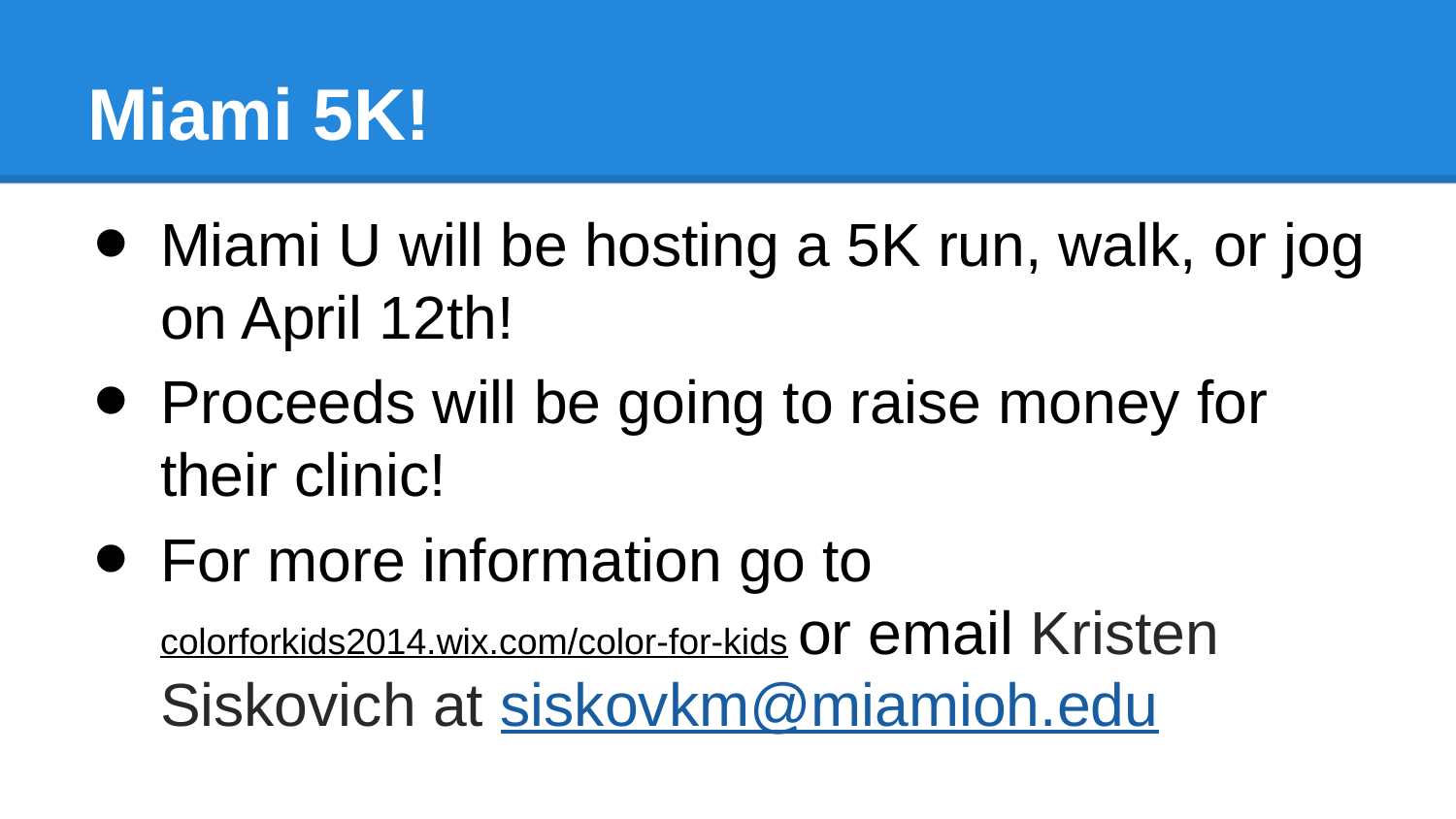

# Miami 5K!
Miami U will be hosting a 5K run, walk, or jog on April 12th!
Proceeds will be going to raise money for their clinic!
For more information go to colorforkids2014.wix.com/color-for-kids or email Kristen Siskovich at siskovkm@miamioh.edu